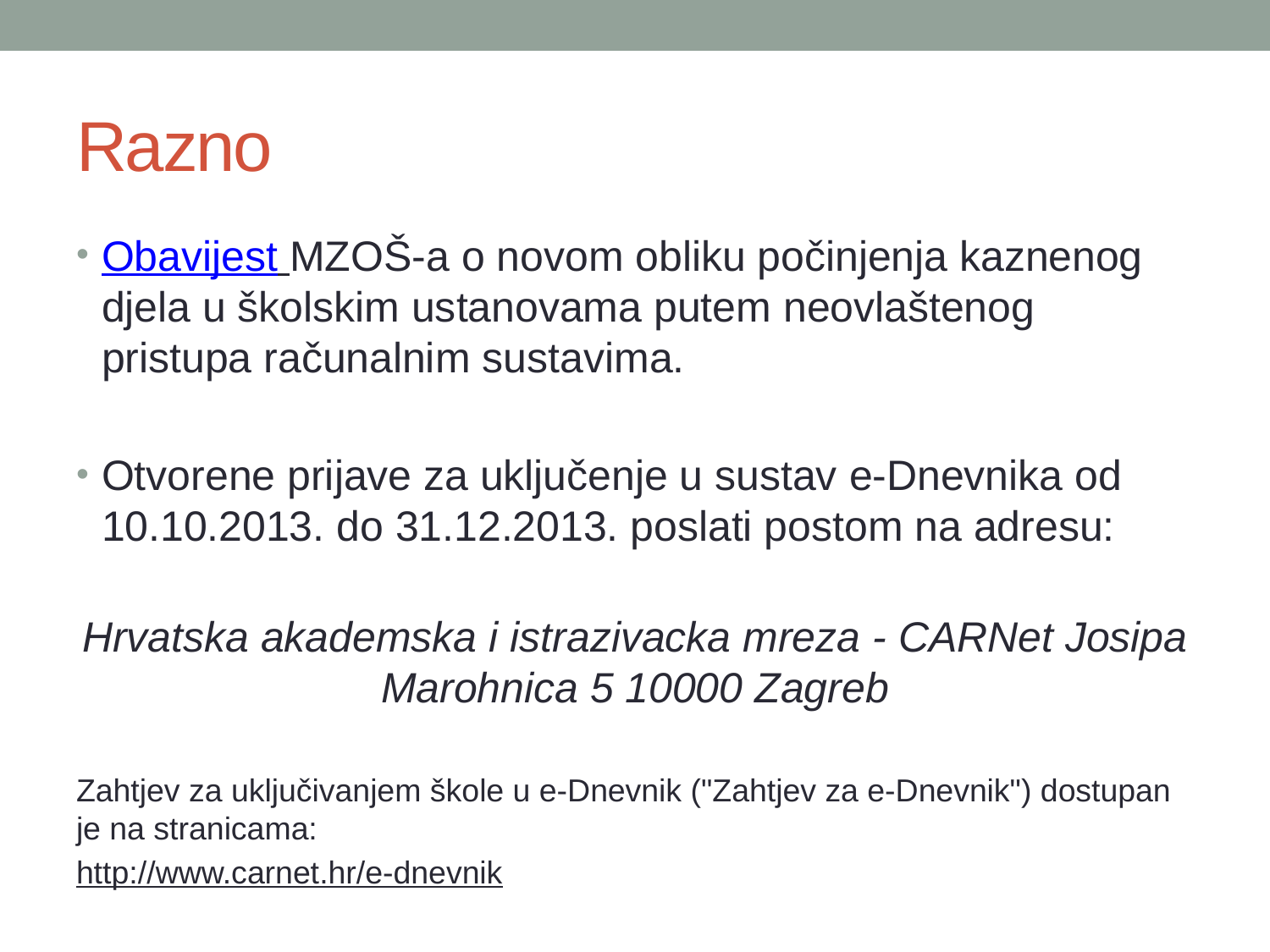

# Razno
Obavijest MZOŠ-a o novom obliku počinjenja kaznenog djela u školskim ustanovama putem neovlaštenog pristupa računalnim sustavima.

Otvorene prijave za uključenje u sustav e-Dnevnika od 10.10.2013. do 31.12.2013. poslati postom na adresu:
Hrvatska akademska i istrazivacka mreza - CARNet Josipa Marohnica 5 10000 Zagreb
Zahtjev za uključivanjem škole u e-Dnevnik ("Zahtjev za e-Dnevnik") dostupan je na stranicama:
http://www.carnet.hr/e-dnevnik